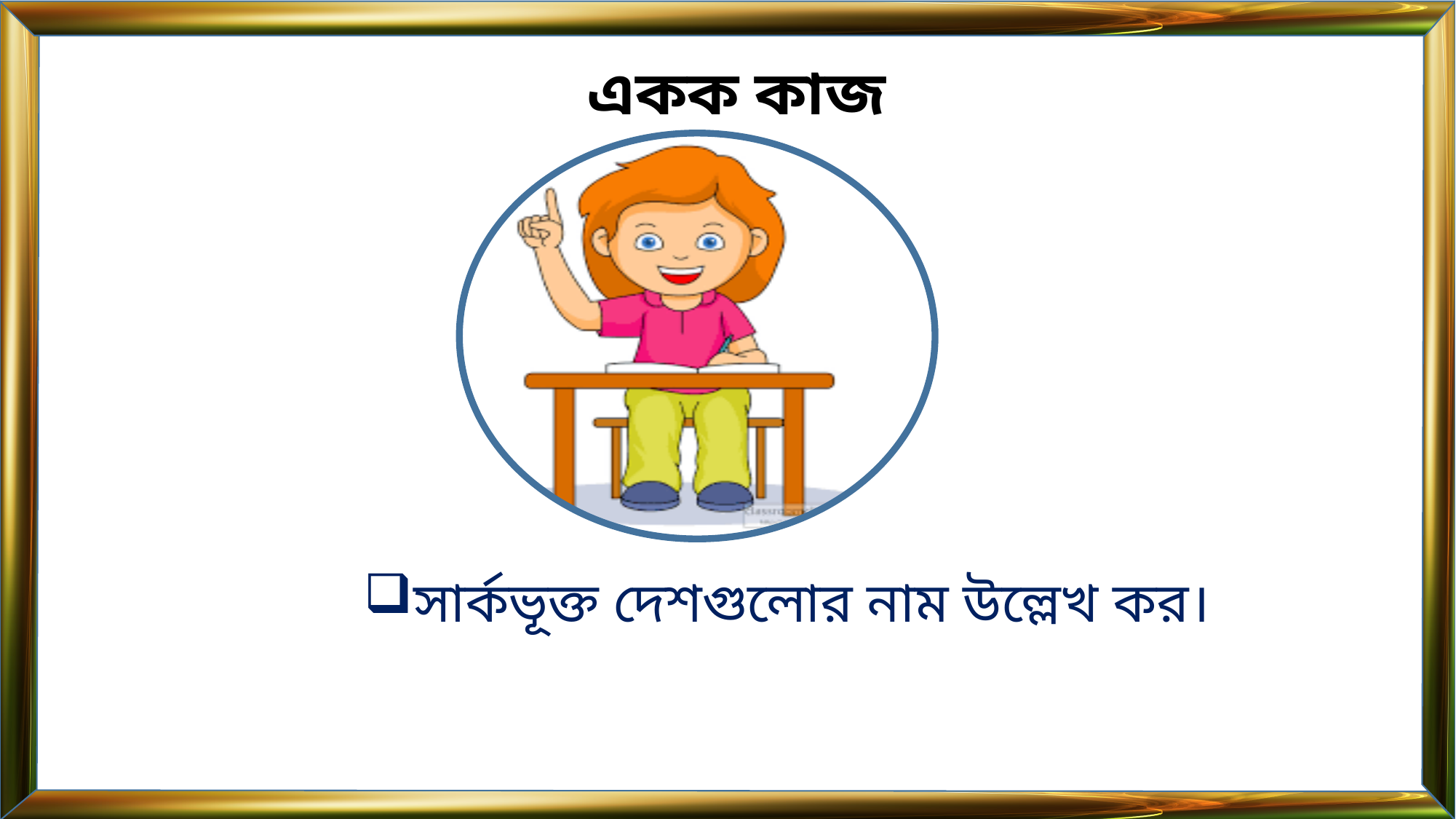

একক কাজ

সার্কভূক্ত দেশগুলোর নাম উল্লেখ কর।